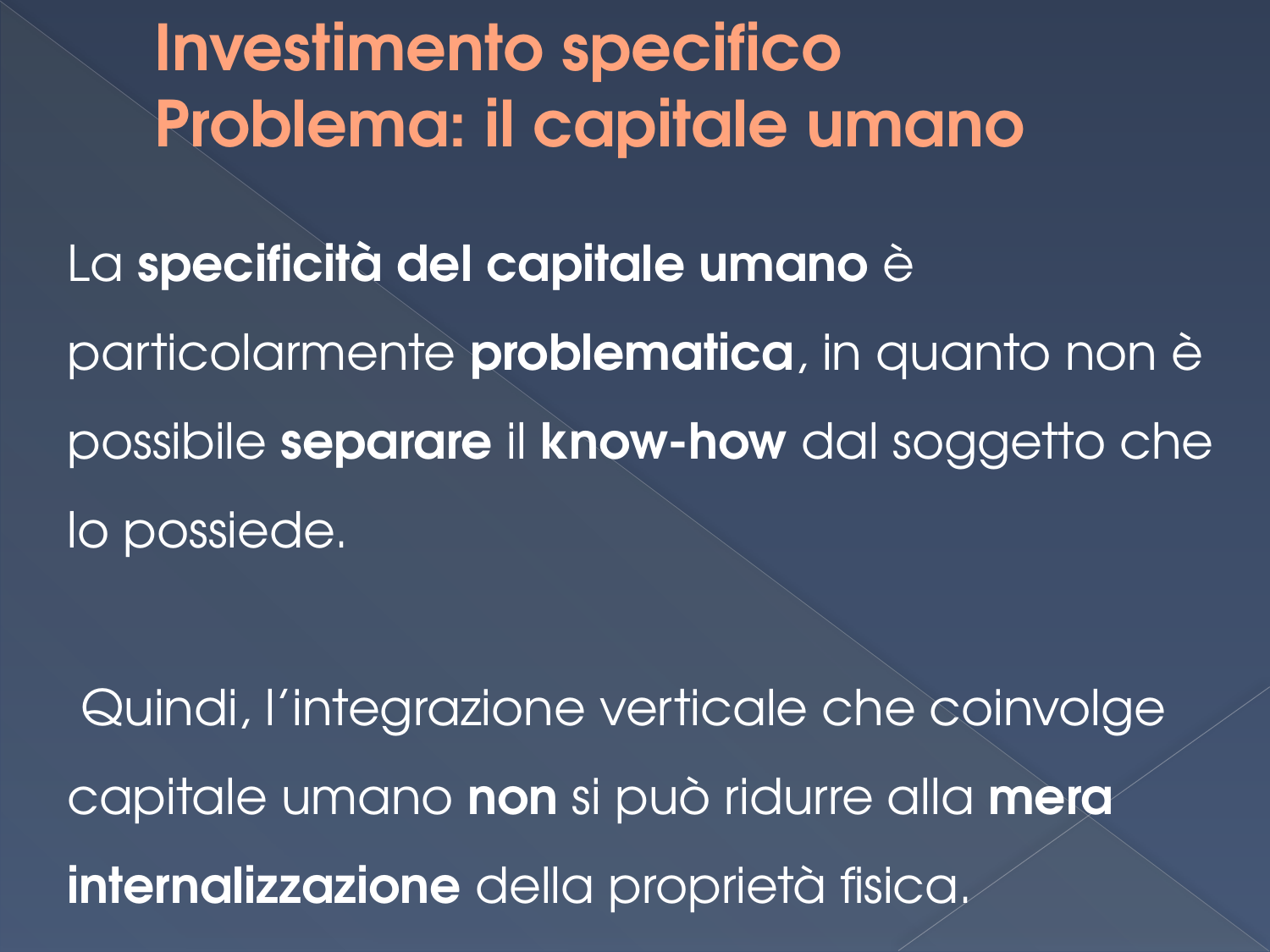

# Investimento specifico Problema: il capitale umano
La specificità del capitale umano è particolarmente problematica, in quanto non è possibile separare il know-how dal soggetto che lo possiede.

 Quindi, l’integrazione verticale che coinvolge capitale umano non si può ridurre alla mera internalizzazione della proprietà fisica.